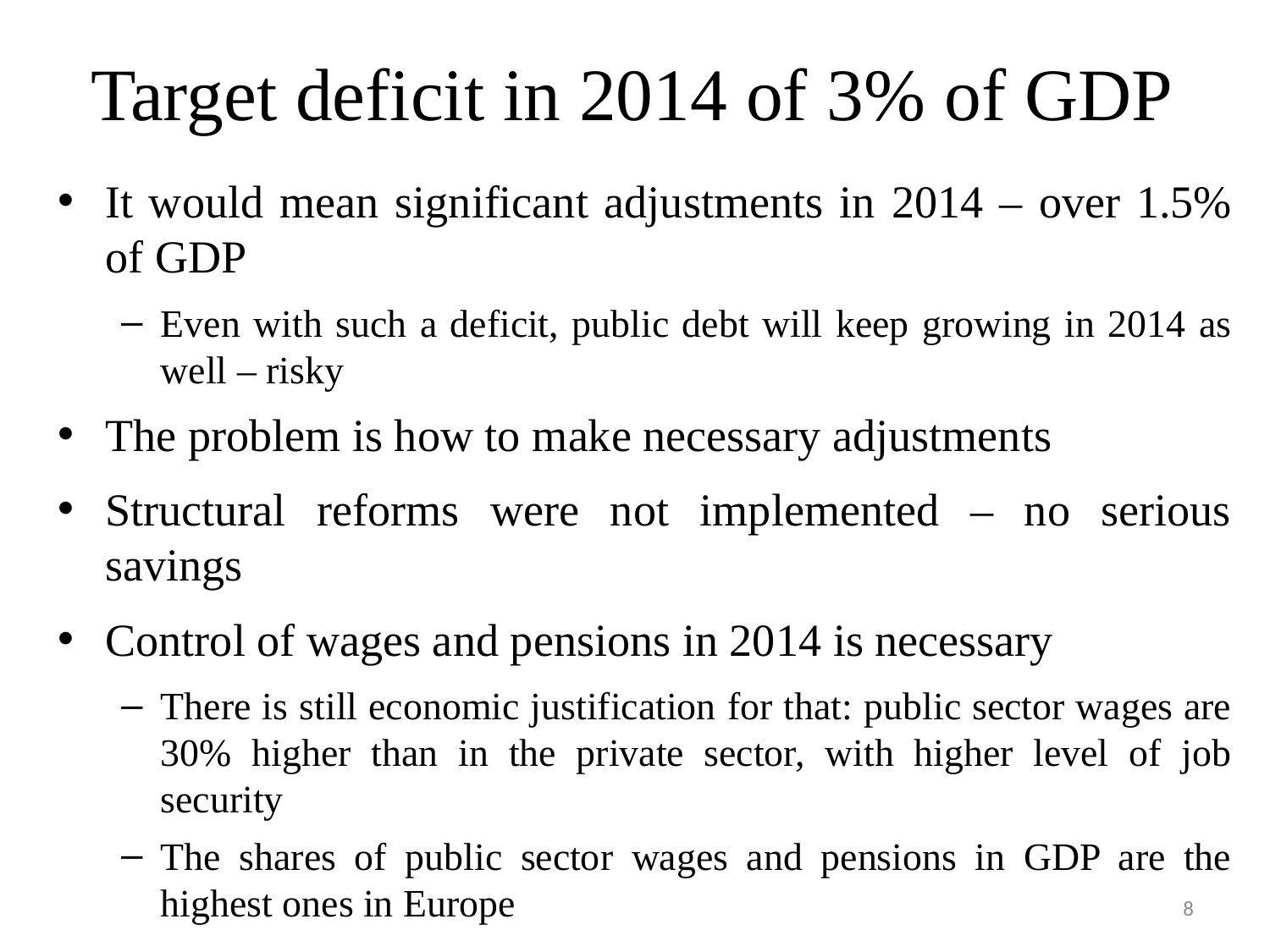

# Target deficit in 2014 of 3% of GDP
It would mean significant adjustments in 2014 – over 1.5% of GDP
Even with such a deficit, public debt will keep growing in 2014 as well – risky
The problem is how to make necessary adjustments
Structural reforms were not implemented – no serious savings
Control of wages and pensions in 2014 is necessary
There is still economic justification for that: public sector wages are 30% higher than in the private sector, with higher level of job security
The shares of public sector wages and pensions in GDP are the highest ones in Europe

8